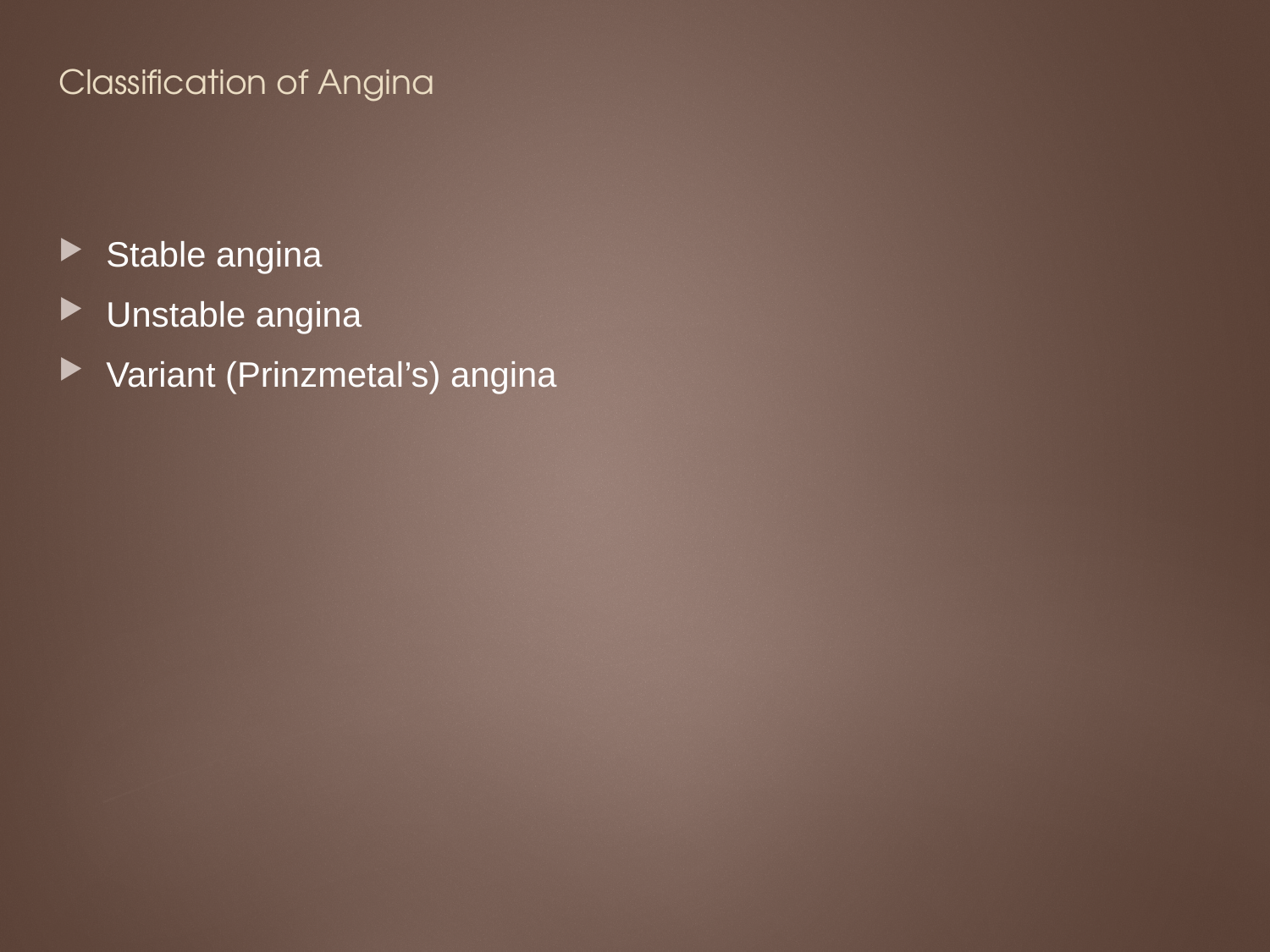

# Classification of Angina
Stable angina
Unstable angina
Variant (Prinzmetal’s) angina